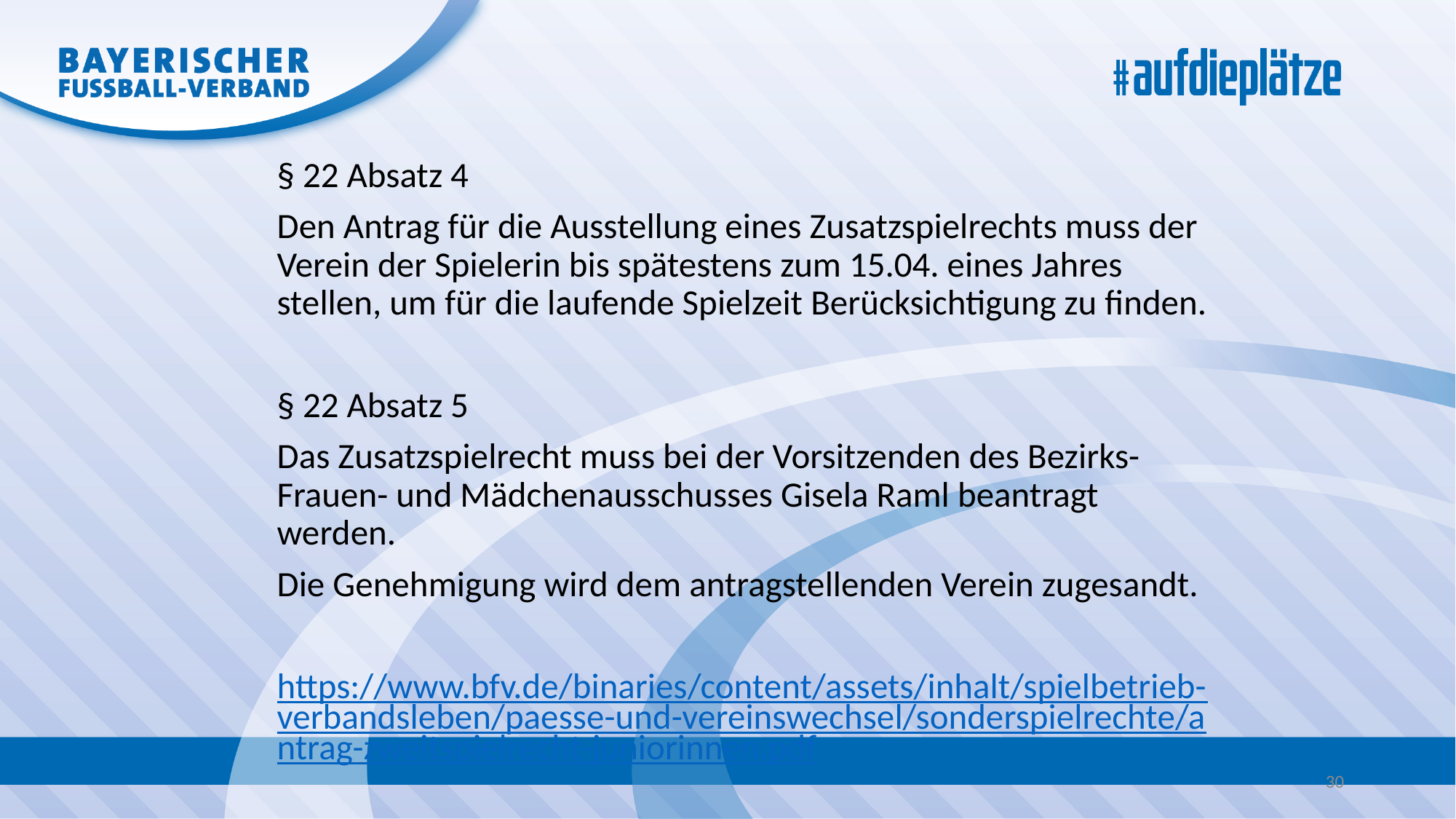

§ 22 Absatz 4
Den Antrag für die Ausstellung eines Zusatzspielrechts muss der Verein der Spielerin bis spätestens zum 15.04. eines Jahres stellen, um für die laufende Spielzeit Berücksichtigung zu finden.

§ 22 Absatz 5
Das Zusatzspielrecht muss bei der Vorsitzenden des Bezirks-Frauen- und Mädchenausschusses Gisela Raml beantragt werden.
Die Genehmigung wird dem antragstellenden Verein zugesandt.

https://www.bfv.de/binaries/content/assets/inhalt/spielbetrieb-verbandsleben/paesse-und-vereinswechsel/sonderspielrechte/antrag-zweitspielrecht-juniorinnen.pdf

30